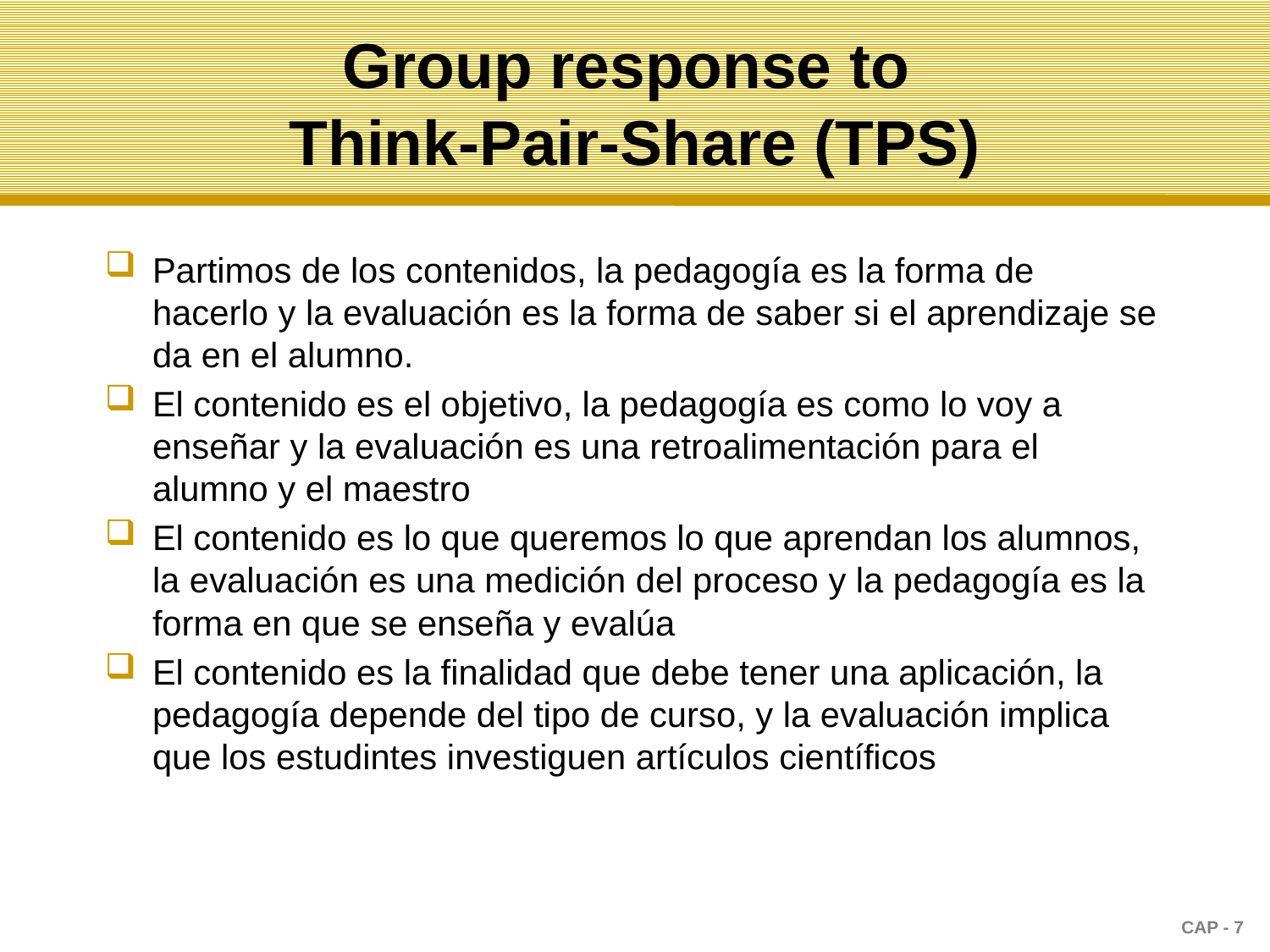

Group response to
Think-Pair-Share (TPS)
Partimos de los contenidos, la pedagogía es la forma de hacerlo y la evaluación es la forma de saber si el aprendizaje se da en el alumno.
El contenido es el objetivo, la pedagogía es como lo voy a enseñar y la evaluación es una retroalimentación para el alumno y el maestro
El contenido es lo que queremos lo que aprendan los alumnos, la evaluación es una medición del proceso y la pedagogía es la forma en que se enseña y evalúa
El contenido es la finalidad que debe tener una aplicación, la pedagogía depende del tipo de curso, y la evaluación implica que los estudintes investiguen artículos científicos